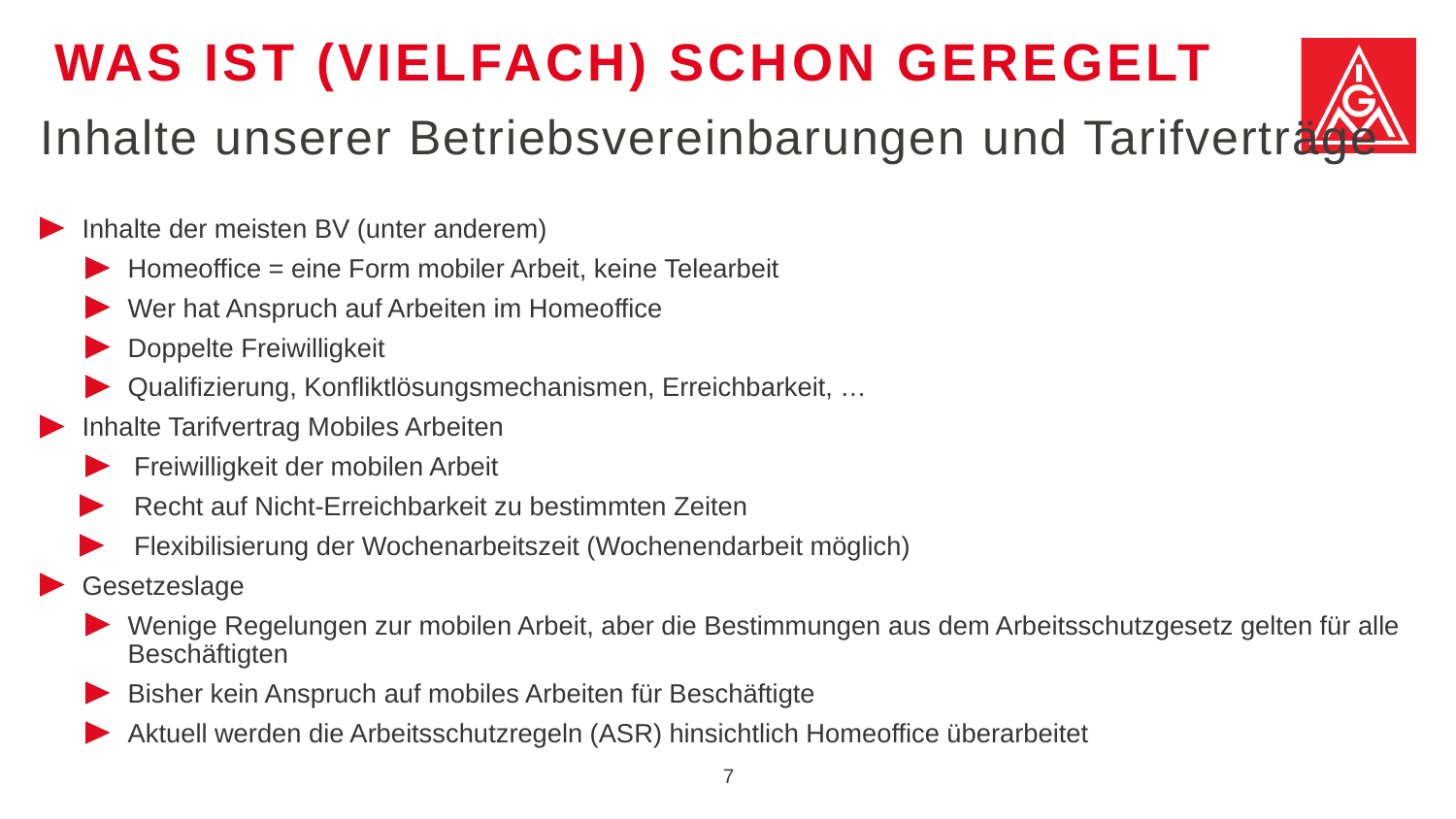

# Was ist (Vielfach) Schon Geregelt
Inhalte unserer Betriebsvereinbarungen und Tarifverträge
Inhalte der meisten BV (unter anderem)
Homeoffice = eine Form mobiler Arbeit, keine Telearbeit
Wer hat Anspruch auf Arbeiten im Homeoffice
Doppelte Freiwilligkeit
Qualifizierung, Konfliktlösungsmechanismen, Erreichbarkeit, …
Inhalte Tarifvertrag Mobiles Arbeiten
Freiwilligkeit der mobilen Arbeit
Recht auf Nicht-Erreichbarkeit zu bestimmten Zeiten
Flexibilisierung der Wochenarbeitszeit (Wochenendarbeit möglich)
Gesetzeslage
Wenige Regelungen zur mobilen Arbeit, aber die Bestimmungen aus dem Arbeitsschutzgesetz gelten für alle Beschäftigten
Bisher kein Anspruch auf mobiles Arbeiten für Beschäftigte
Aktuell werden die Arbeitsschutzregeln (ASR) hinsichtlich Homeoffice überarbeitet